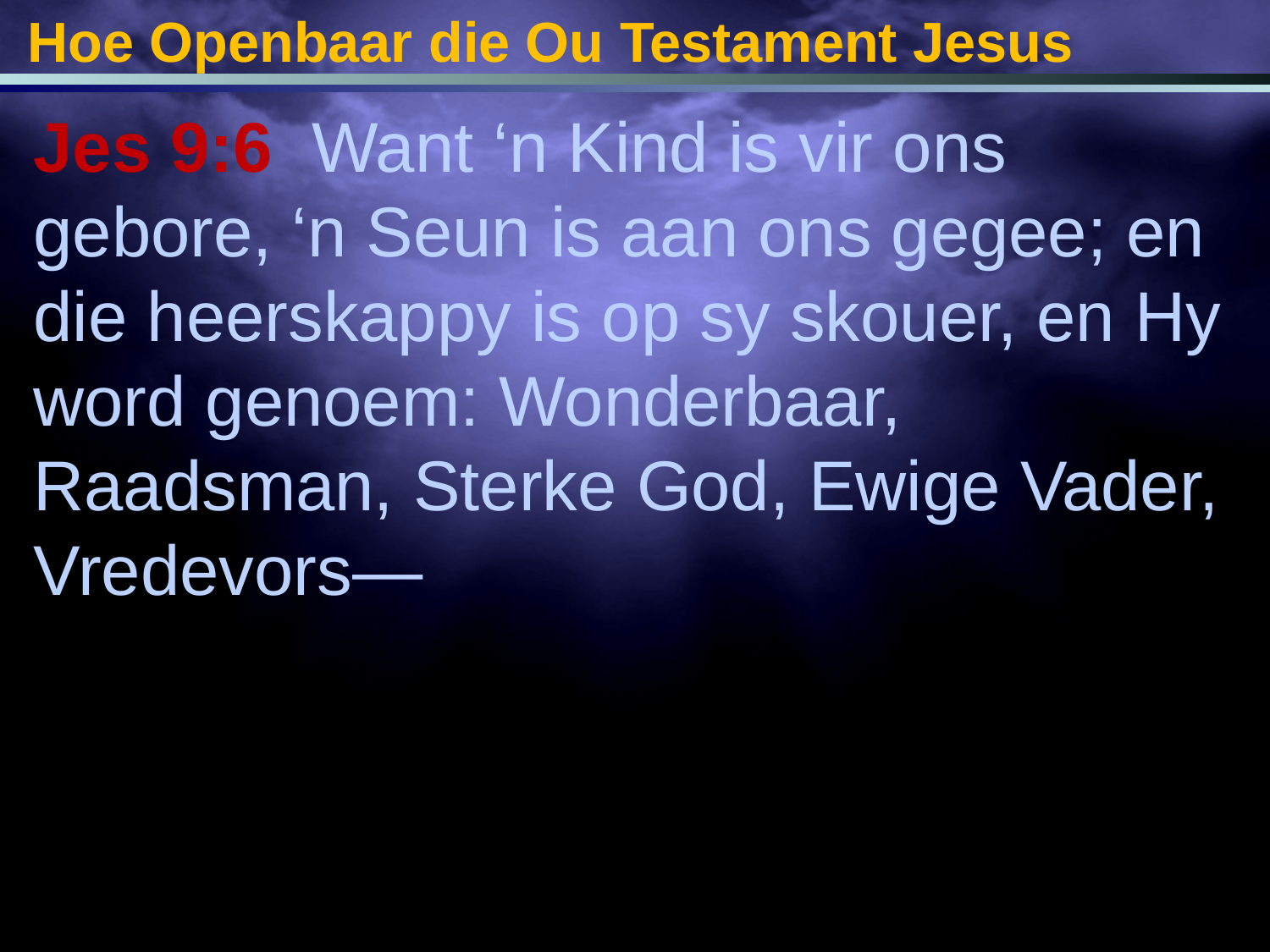

Hoe Openbaar die Ou Testament Jesus

Jes 9:6  Want ‘n Kind is vir ons gebore, ‘n Seun is aan ons gegee; en die heerskappy is op sy skouer, en Hy word genoem: Wonderbaar, Raadsman, Sterke God, Ewige Vader, Vredevors—